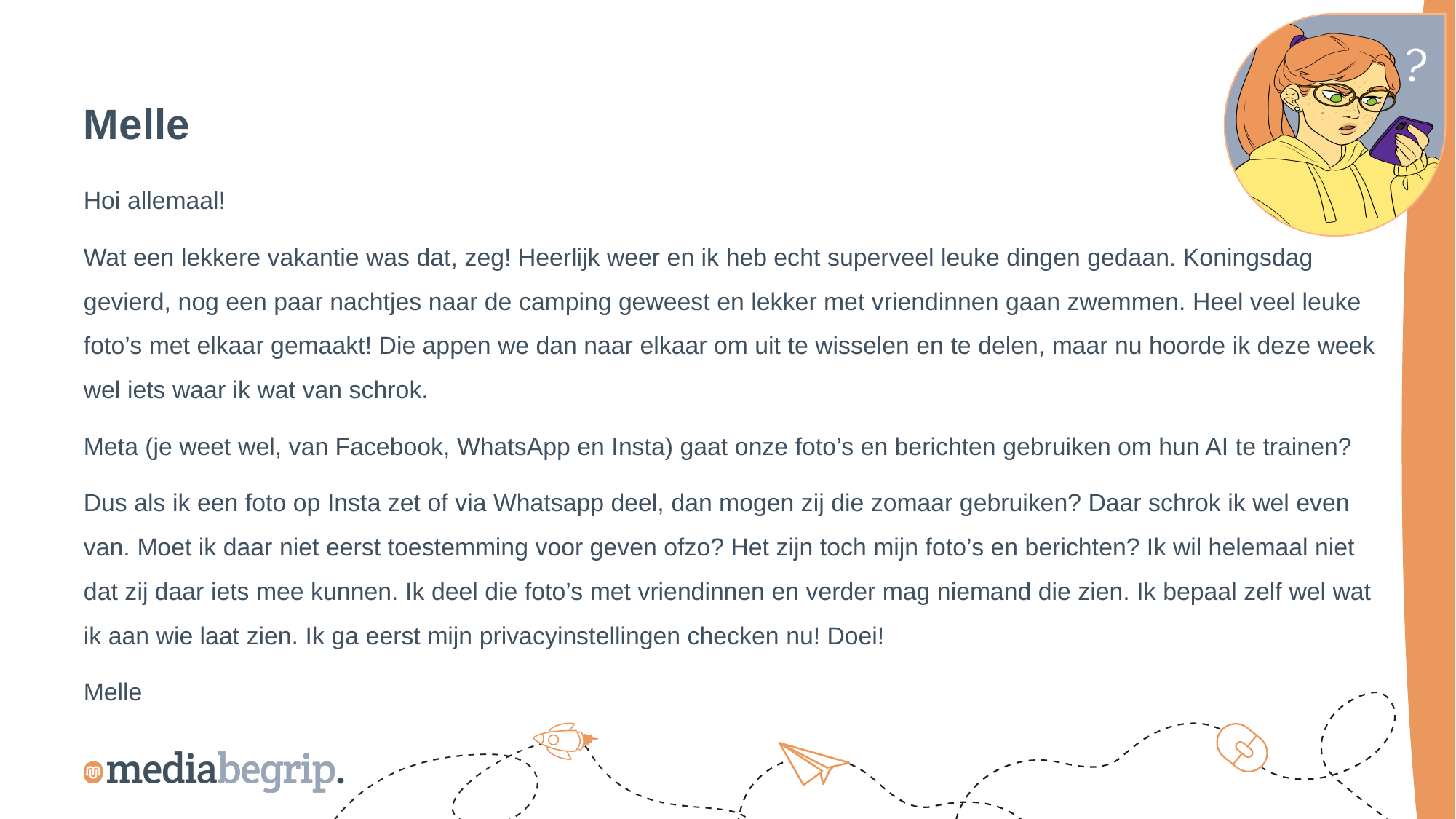

Melle
Hoi allemaal!
Wat een lekkere vakantie was dat, zeg! Heerlijk weer en ik heb echt superveel leuke dingen gedaan. Koningsdag gevierd, nog een paar nachtjes naar de camping geweest en lekker met vriendinnen gaan zwemmen. Heel veel leuke foto’s met elkaar gemaakt! Die appen we dan naar elkaar om uit te wisselen en te delen, maar nu hoorde ik deze week wel iets waar ik wat van schrok.
Meta (je weet wel, van Facebook, WhatsApp en Insta) gaat onze foto’s en berichten gebruiken om hun AI te trainen?
Dus als ik een foto op Insta zet of via Whatsapp deel, dan mogen zij die zomaar gebruiken? Daar schrok ik wel even van. Moet ik daar niet eerst toestemming voor geven ofzo? Het zijn toch mijn foto’s en berichten? Ik wil helemaal niet dat zij daar iets mee kunnen. Ik deel die foto’s met vriendinnen en verder mag niemand die zien. Ik bepaal zelf wel wat ik aan wie laat zien. Ik ga eerst mijn privacyinstellingen checken nu! Doei!
Melle